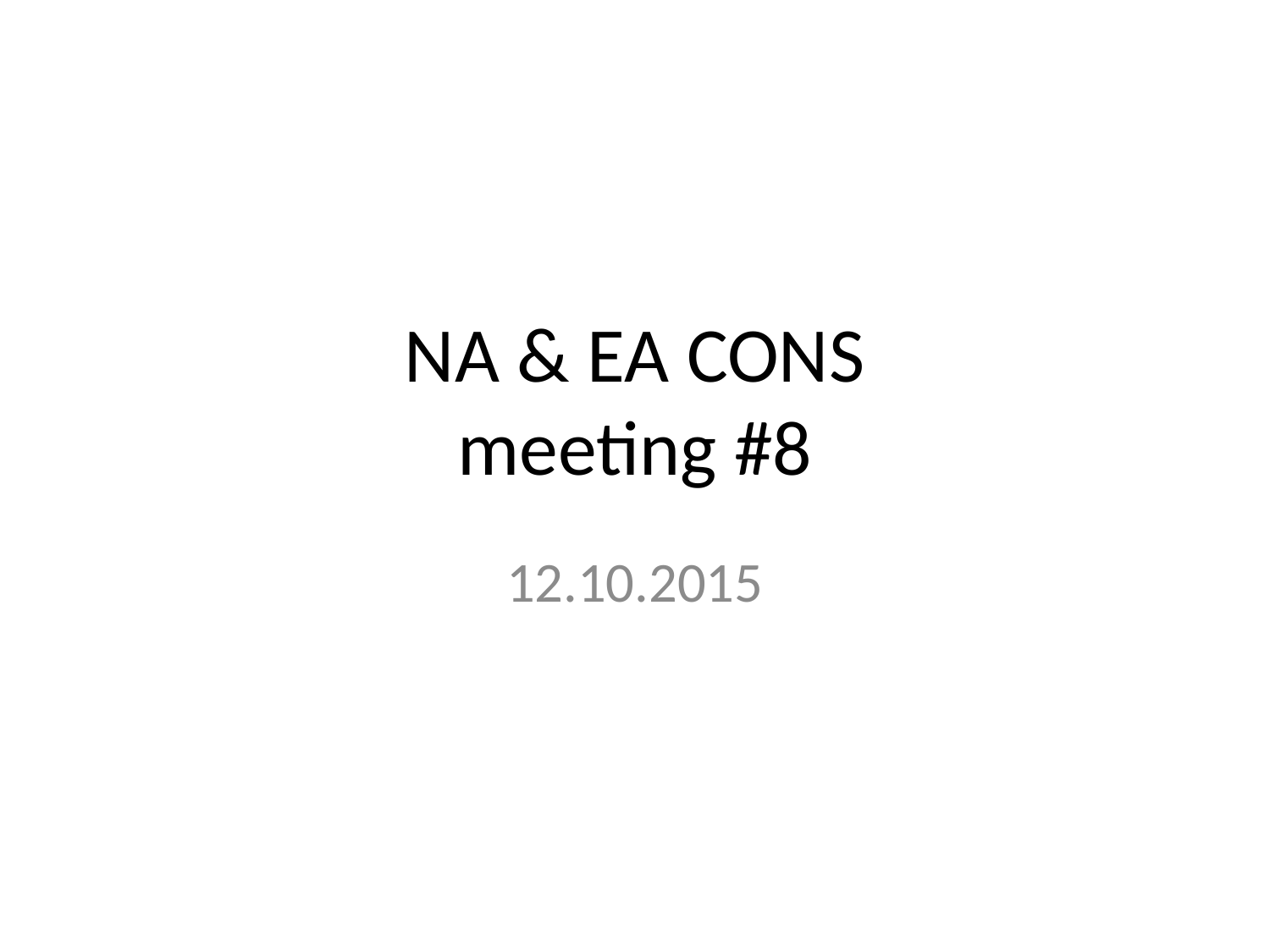

# NA & EA CONS meeting #8
12.10.2015